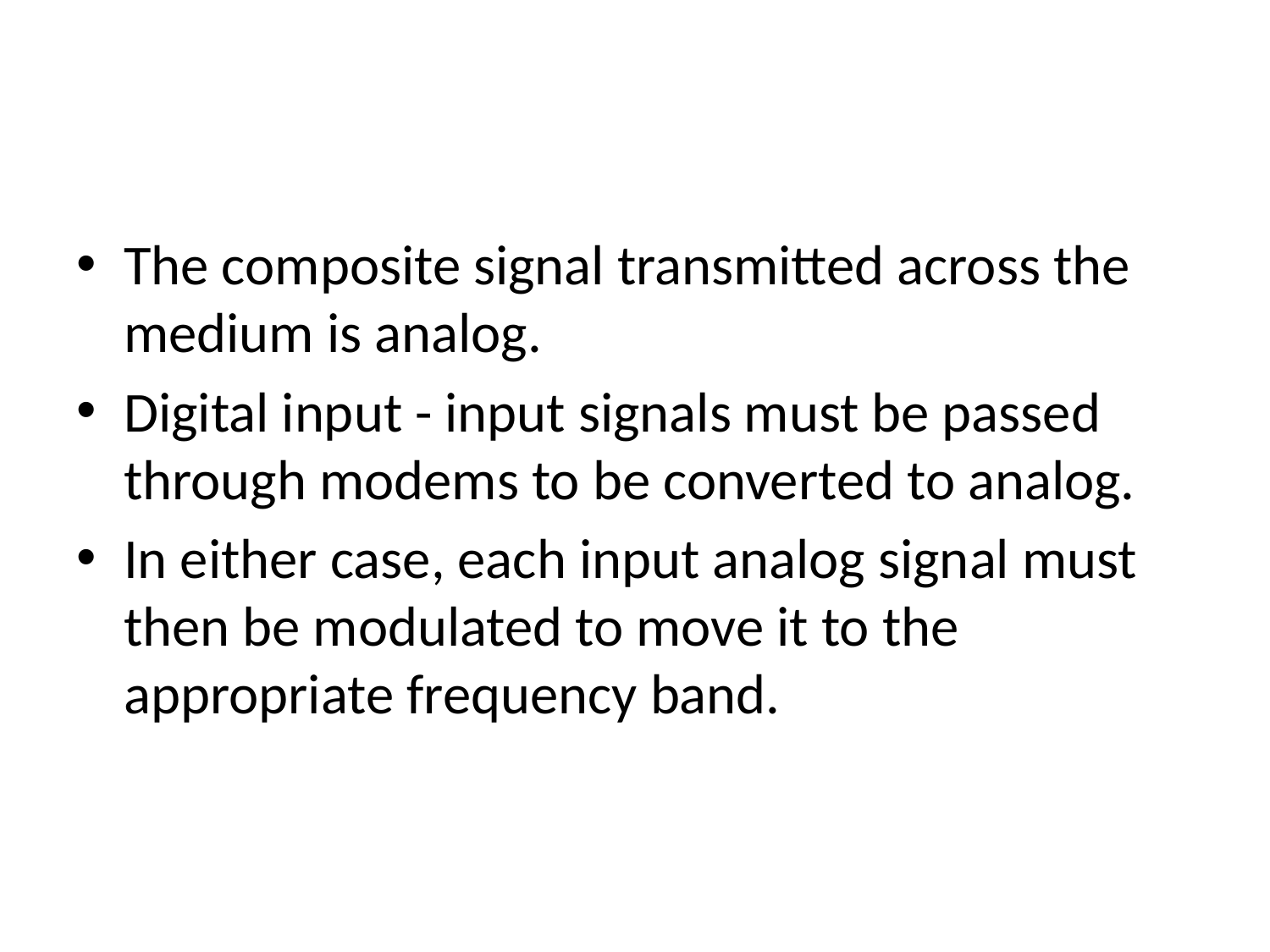

#
The composite signal transmitted across the medium is analog.
Digital input - input signals must be passed through modems to be converted to analog.
In either case, each input analog signal must then be modulated to move it to the appropriate frequency band.